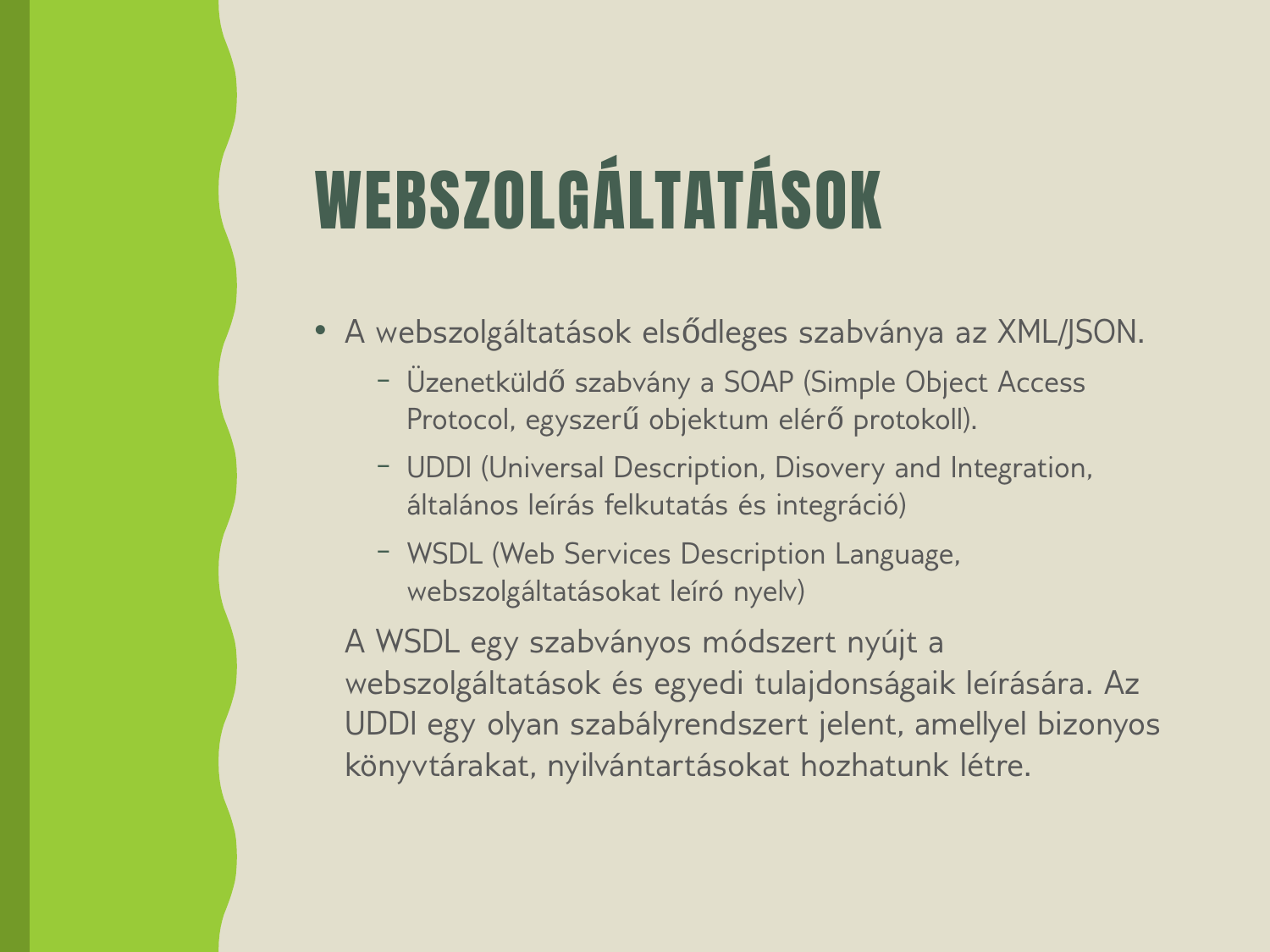

# Webszolgáltatások
A webszolgáltatások elsődleges szabványa az XML/JSON.
Üzenetküldő szabvány a SOAP (Simple Object Access Protocol, egyszerű objektum elérő protokoll).
UDDI (Universal Description, Disovery and Integration, általános leírás felkutatás és integráció)
WSDL (Web Services Description Language, webszolgáltatásokat leíró nyelv)
	A WSDL egy szabványos módszert nyújt a webszolgáltatások és egyedi tulajdonságaik leírására. Az UDDI egy olyan szabályrendszert jelent, amellyel bizonyos könyvtárakat, nyilvántartásokat hozhatunk létre.